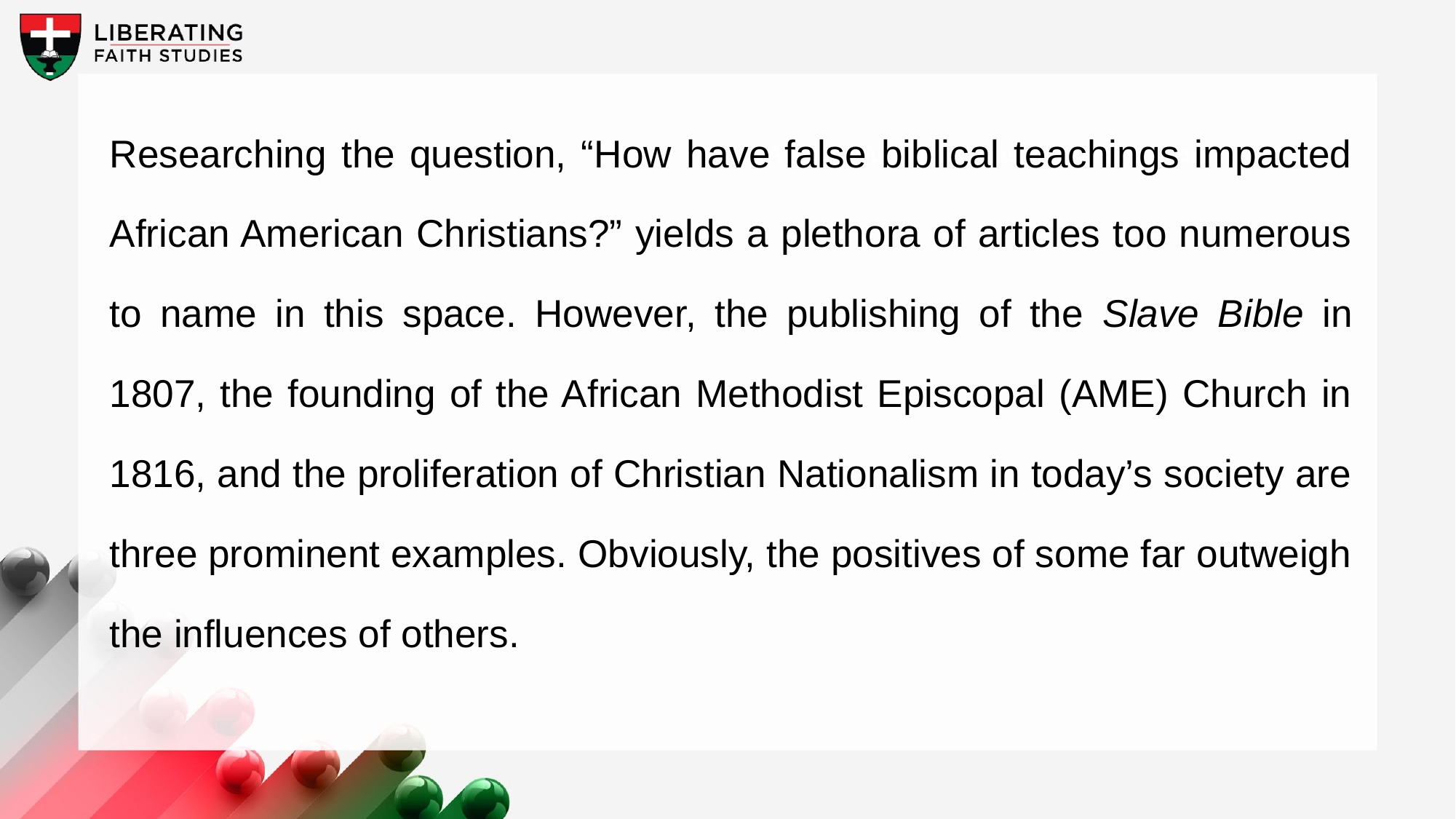

Researching the question, “How have false biblical teachings impacted African American Christians?” yields a plethora of articles too numerous to name in this space. However, the publishing of the Slave Bible in 1807, the founding of the African Methodist Episcopal (AME) Church in 1816, and the proliferation of Christian Nationalism in today’s society are three prominent examples. Obviously, the positives of some far outweigh the influences of others.
A wonderful serenity has taken possession